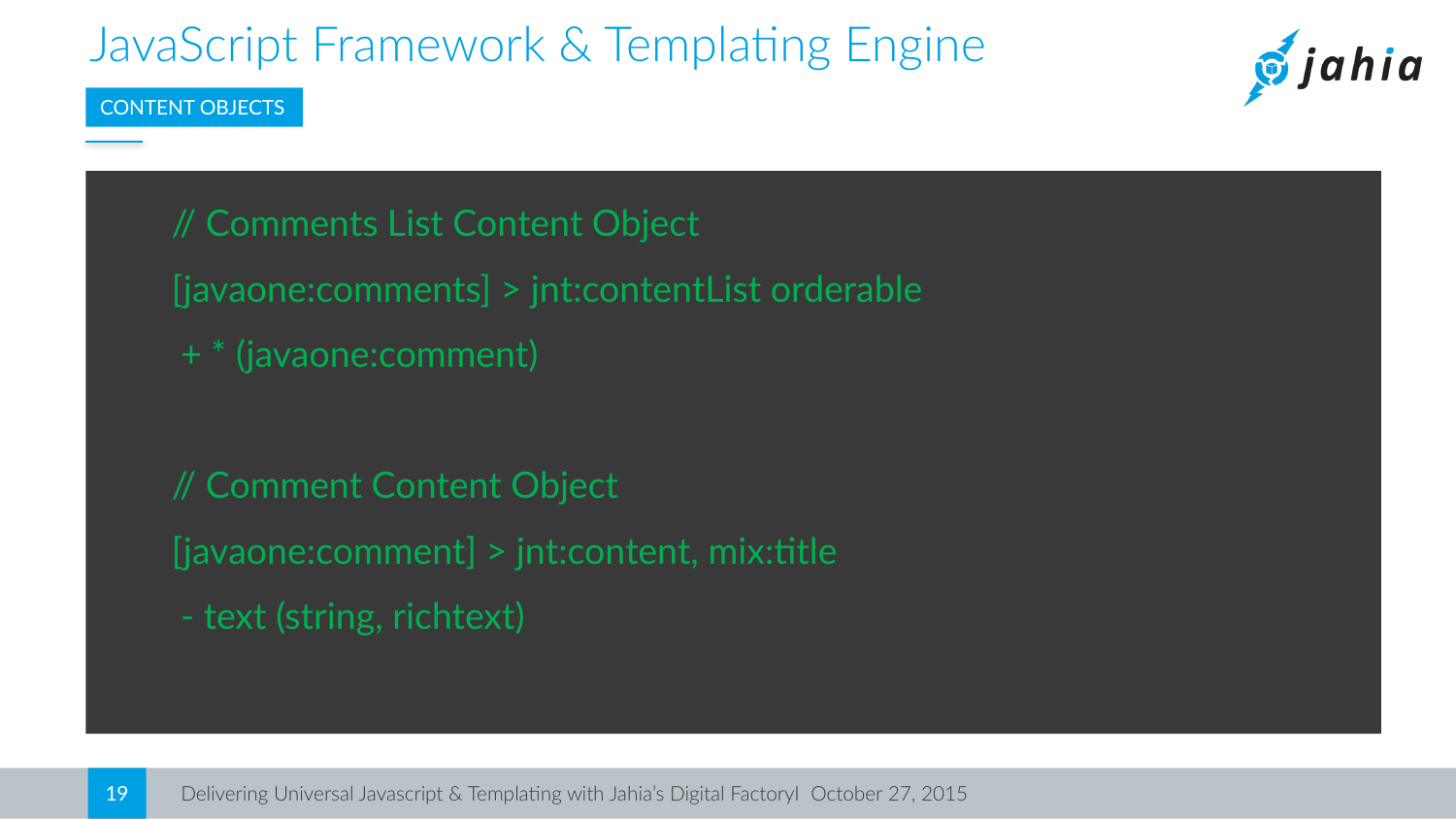

# JavaScript Framework & Templating Engine
CONTENT OBJECTS
// Comments List Content Object
[javaone:comments] > jnt:contentList orderable
 + * (javaone:comment)
// Comment Content Object
[javaone:comment] > jnt:content, mix:title
 - text (string, richtext)